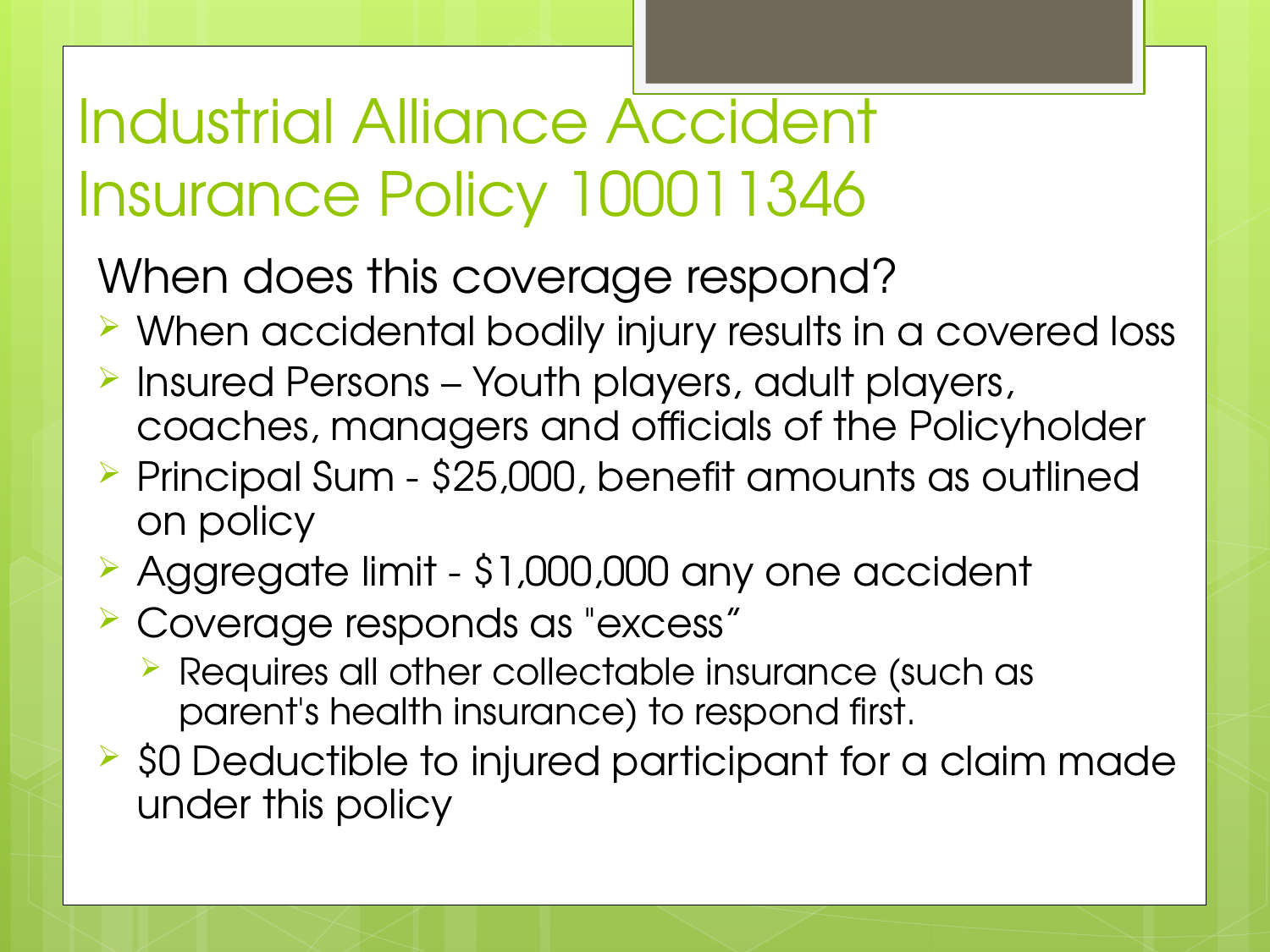

# Industrial Alliance Accident Insurance Policy 100011346
When does this coverage respond?
When accidental bodily injury results in a covered loss
Insured Persons – Youth players, adult players, coaches, managers and officials of the Policyholder
Principal Sum - $25,000, benefit amounts as outlined on policy
Aggregate limit - $1,000,000 any one accident
Coverage responds as "excess”
Requires all other collectable insurance (such as parent's health insurance) to respond first.
$0 Deductible to injured participant for a claim made under this policy